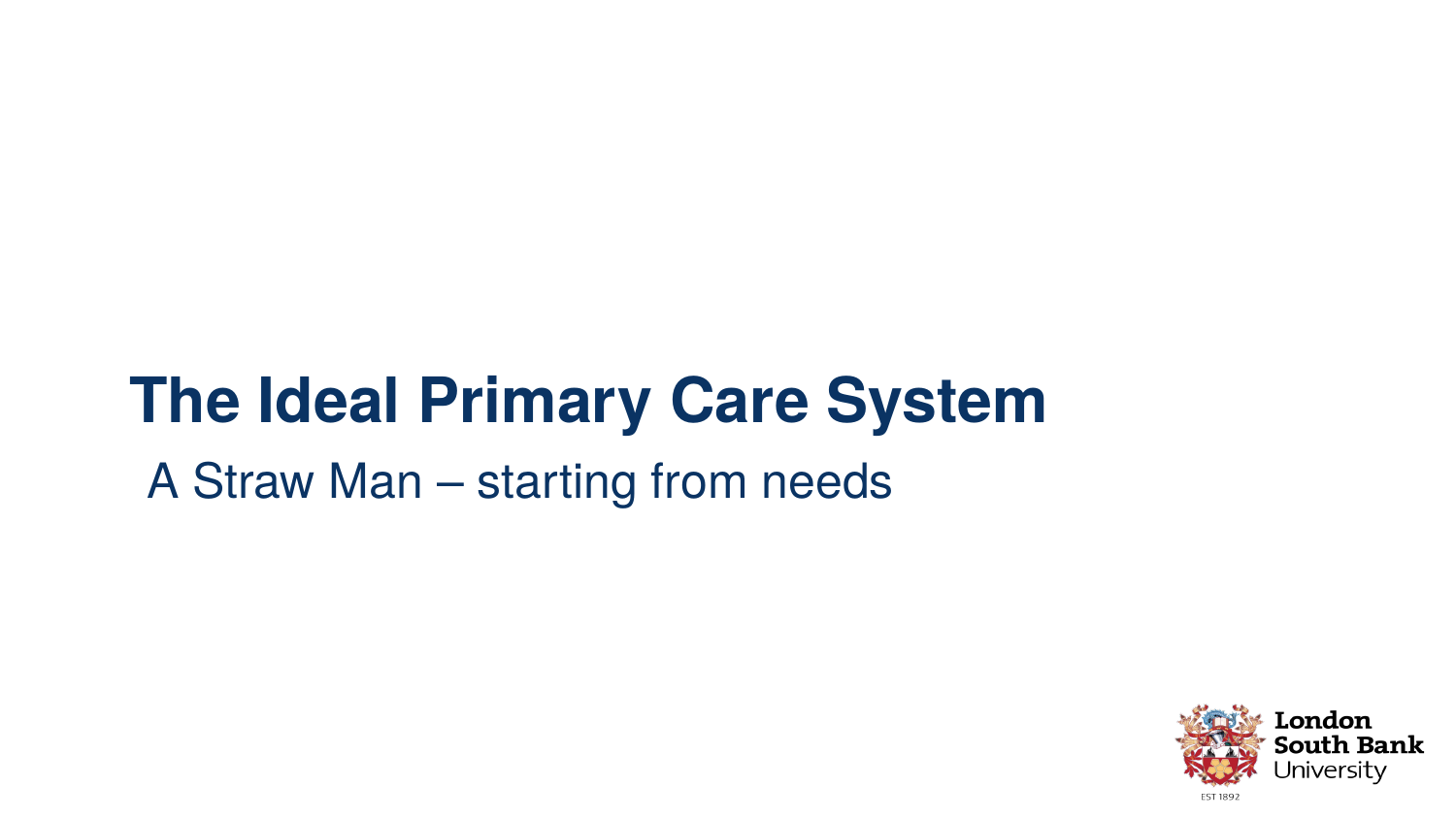

The Ideal Primary Care System
 A Straw Man – starting from needs